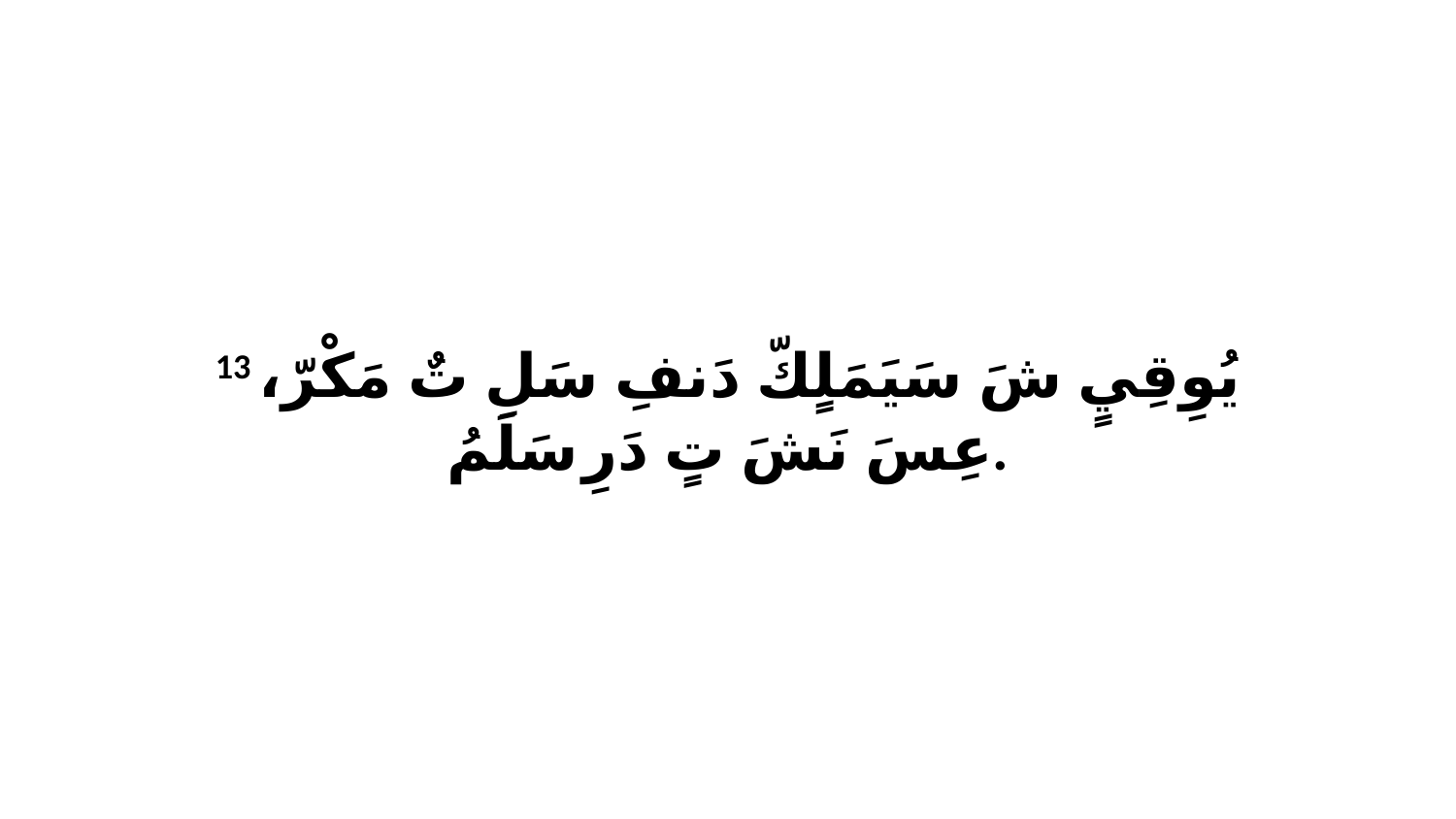

13 يُوِقِيٍ شَ سَيَمَلٍكّ دَنفِ سَلِ تٌ مَكْرّ، عِسَ نَشَ تٍ دَرِ سَلَمُ.